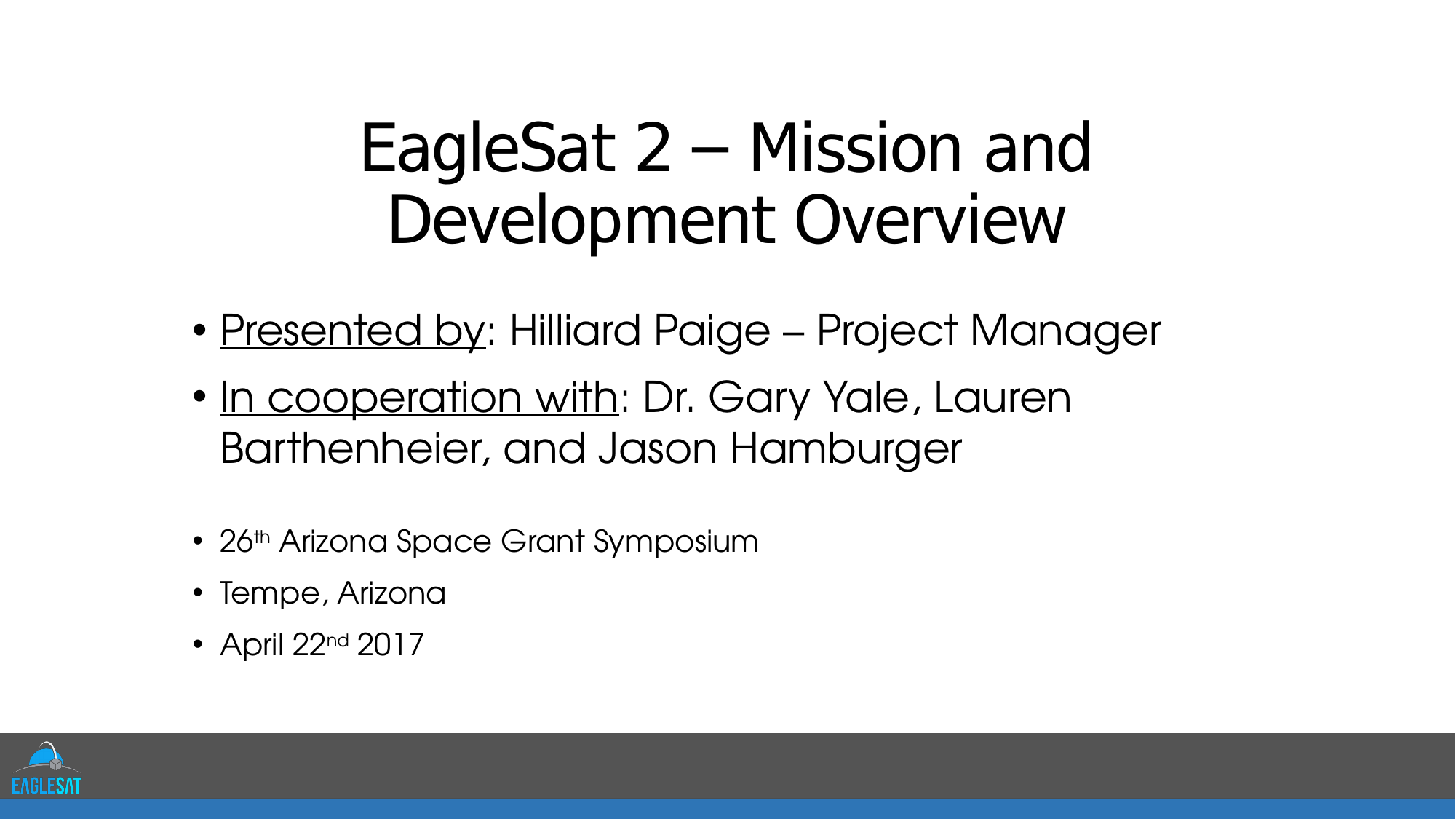

EagleSat 2 – Mission and Development Overview
Presented by: Hilliard Paige – Project Manager
In cooperation with: Dr. Gary Yale, Lauren Barthenheier, and Jason Hamburger

26th Arizona Space Grant Symposium
Tempe, Arizona
April 22nd 2017